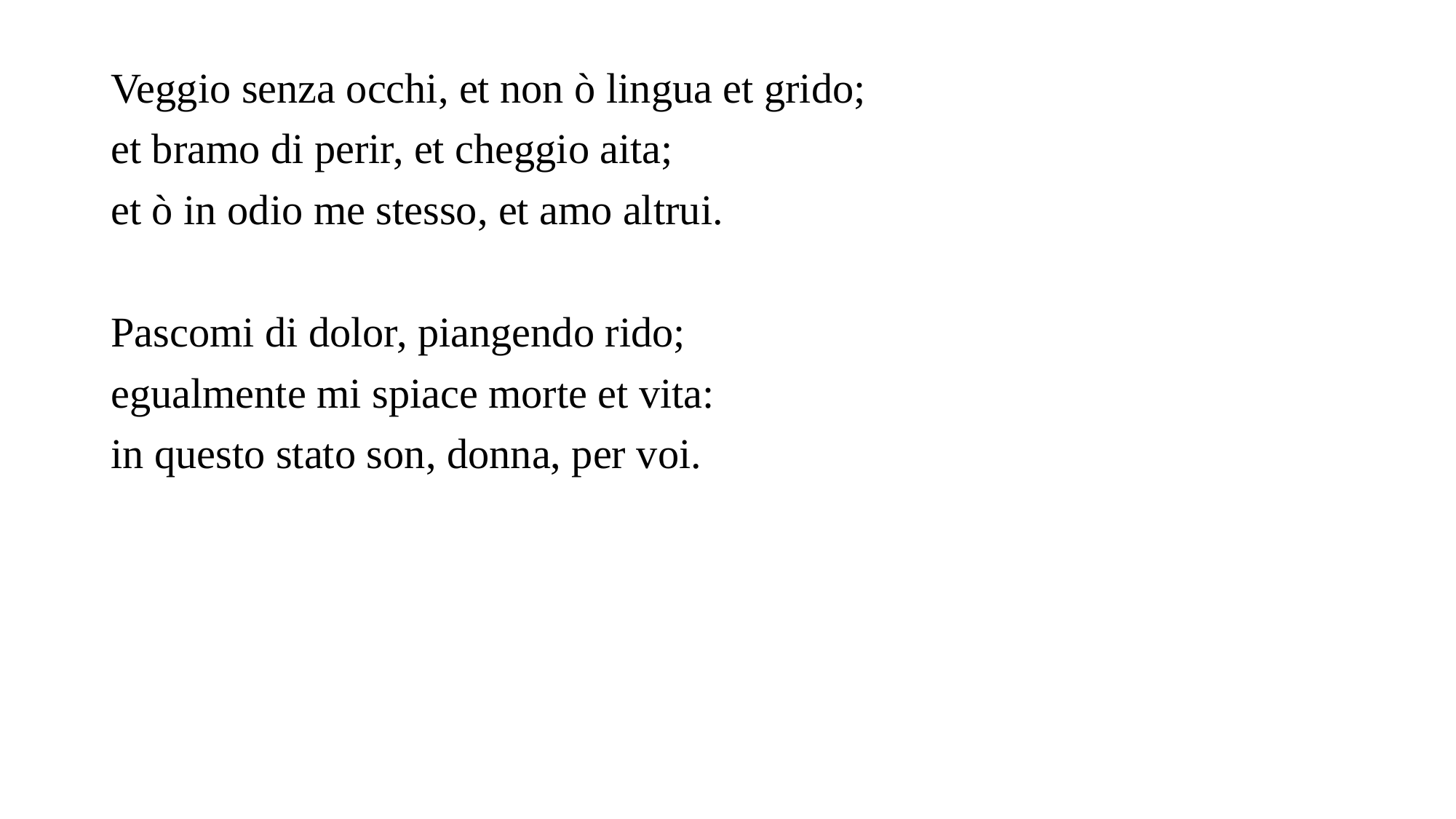

Veggio senza occhi, et non ò lingua et grido;
et bramo di perir, et cheggio aita;
et ò in odio me stesso, et amo altrui.

Pascomi di dolor, piangendo rido;
egualmente mi spiace morte et vita:
in questo stato son, donna, per voi.